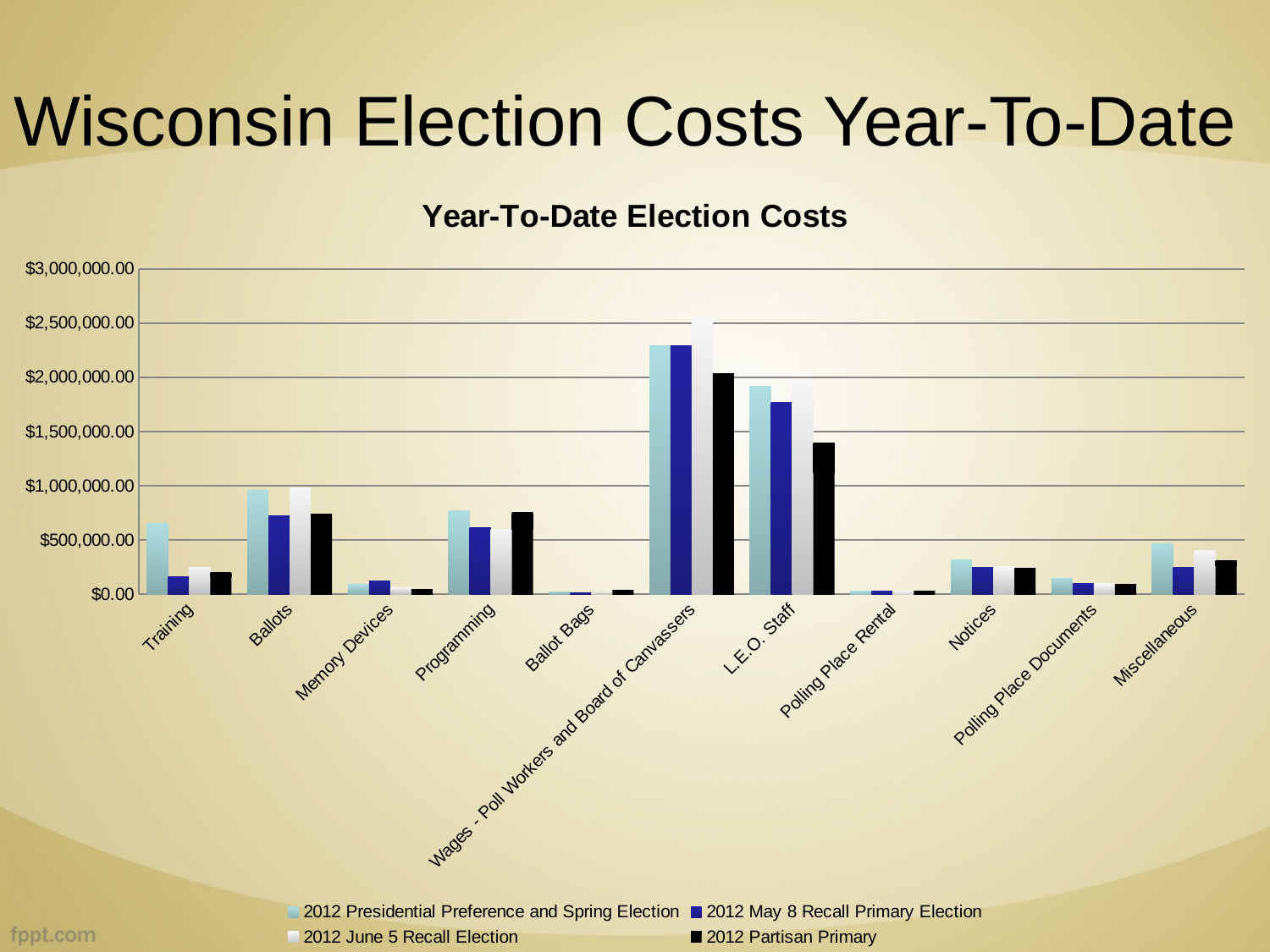

# Wisconsin Election Costs Year-To-Date

### Chart: Year-To-Date Election Costs

| Category | 2012 Presidential Preference and Spring Election | 2012 May 8 Recall Primary Election | 2012 June 5 Recall Election | 2012 Partisan Primary |
|---|---|---|---|---|
| Training | 655381.6284 | 161250.3496 | 250225.2796 | 200800.7491 |
| Ballots | 956166.2682 | 724960.3289 | 983857.5789 | 739720.1593 |
| Memory Devices | 90508.1199 | 117798.0478 | 55924.8197 | 46509.7 |
| Programming | 773679.549 | 616890.8996 | 600951.9294 | 751608.7497 |
| Ballot Bags | 16219.1396 | 11618.49 | 10791.2198 | 38853.6498 |
| Wages - Poll Workers and Board of Canvassers | 2296011.8385 | 2292419.9092 | 2568884.8487 | 2031914.9328 |
| L.E.O. Staff | 1920863.9689 | 1768462.0093 | 1978093.7696 | 1391272.5295 |
| Polling Place Rental | 31753.17 | 29188.45 | 27297.45 | 29351.0 |
| Notices | 320576.2482 | 242821.2686 | 252030.0674 | 238066.6376 |
| Polling Place Documents | 148522.0895 | 101366.6494 | 97442.9697 | 92812.3698 |
| Miscellaneous | 468965.4579 | 244804.2387 | 404898.0085 | 312213.7881 |